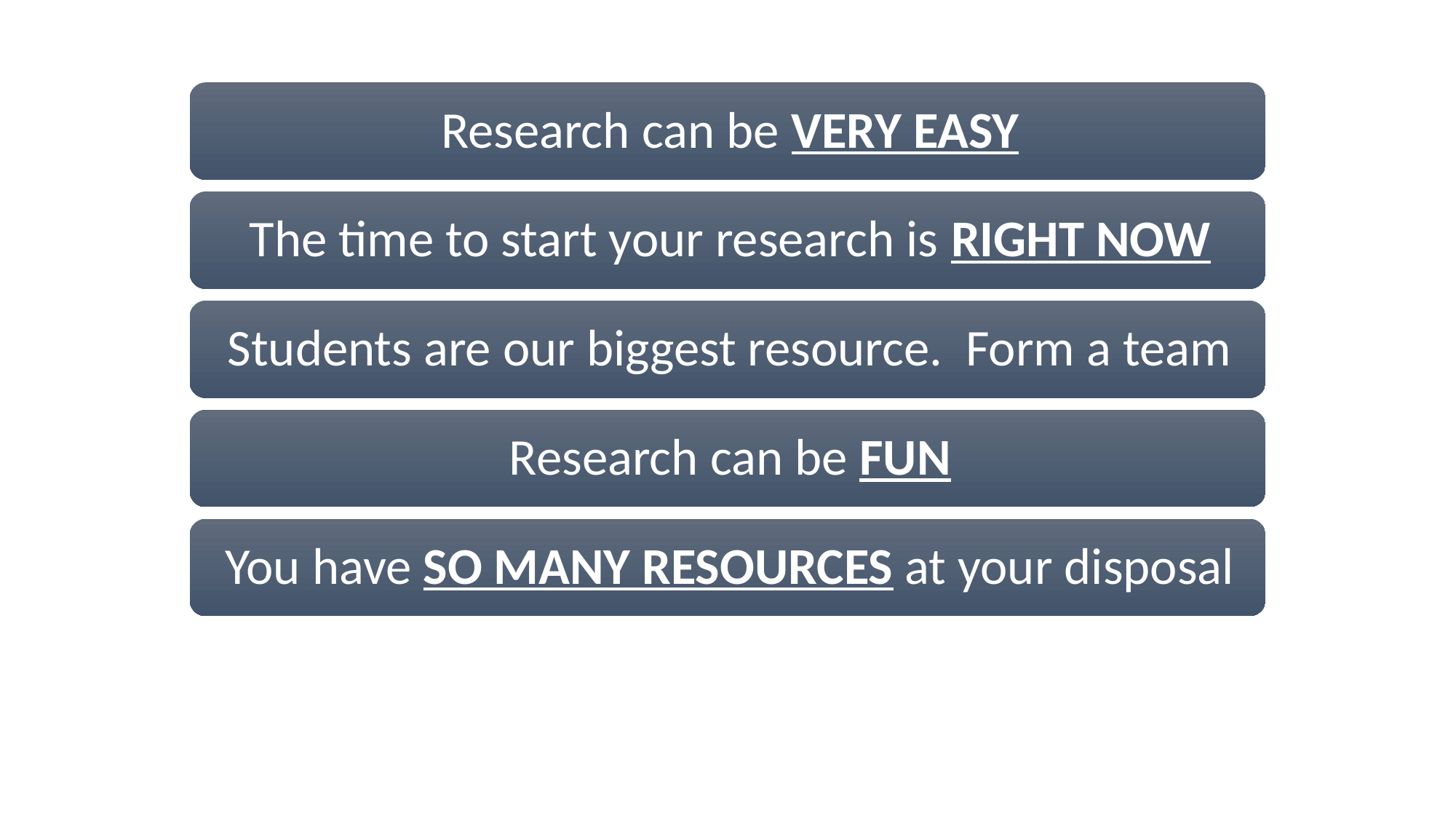

Research can be VERY EASY
The time to start your research is RIGHT NOW
Students are our biggest resource.  Form a team
Research can be FUN
You have SO MANY RESOURCES at your disposal